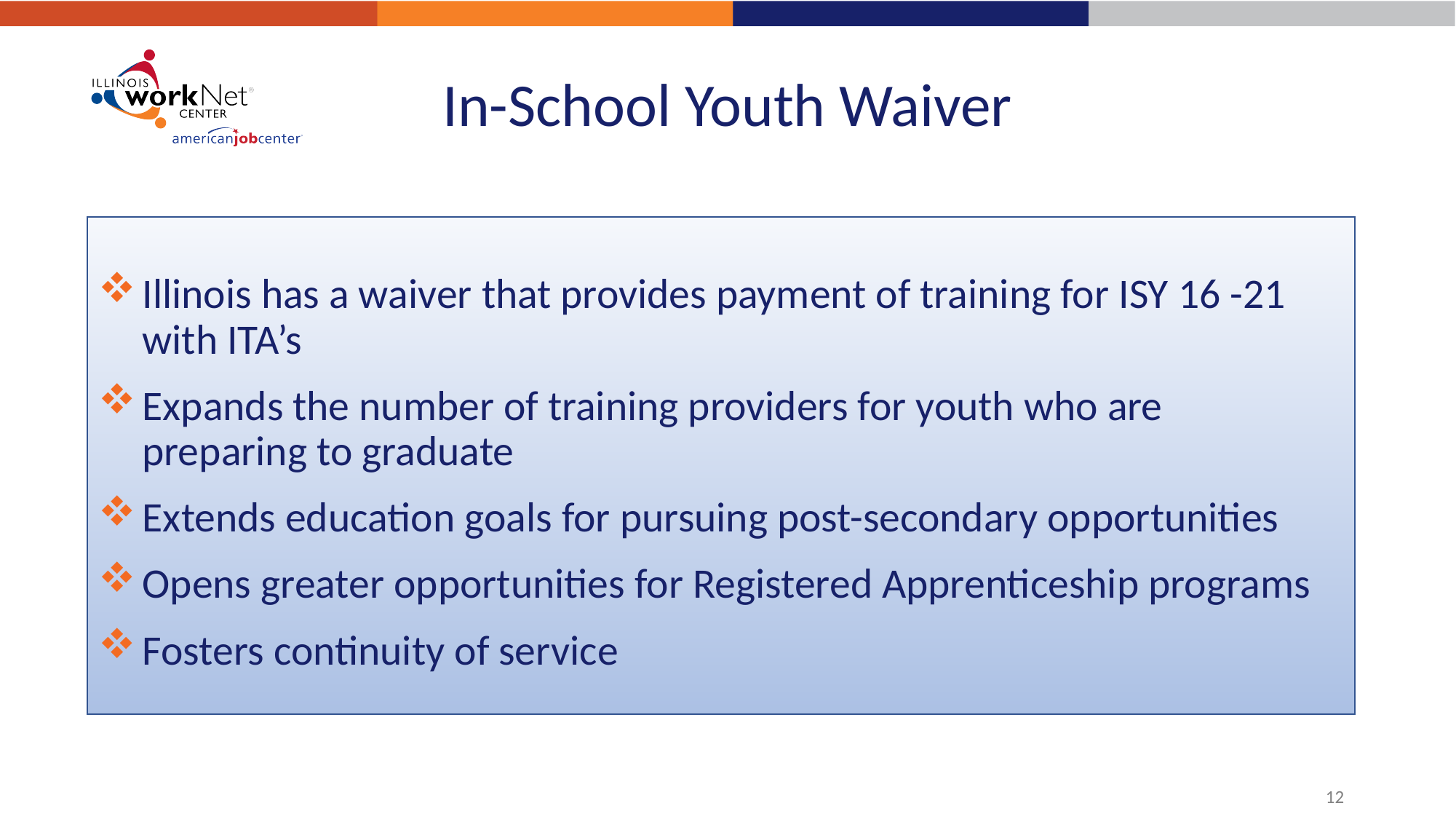

# In-School Youth Waiver

Illinois has a waiver that provides payment of training for ISY 16 -21 with ITA’s
Expands the number of training providers for youth who are preparing to graduate
Extends education goals for pursuing post-secondary opportunities
Opens greater opportunities for Registered Apprenticeship programs
Fosters continuity of service
12